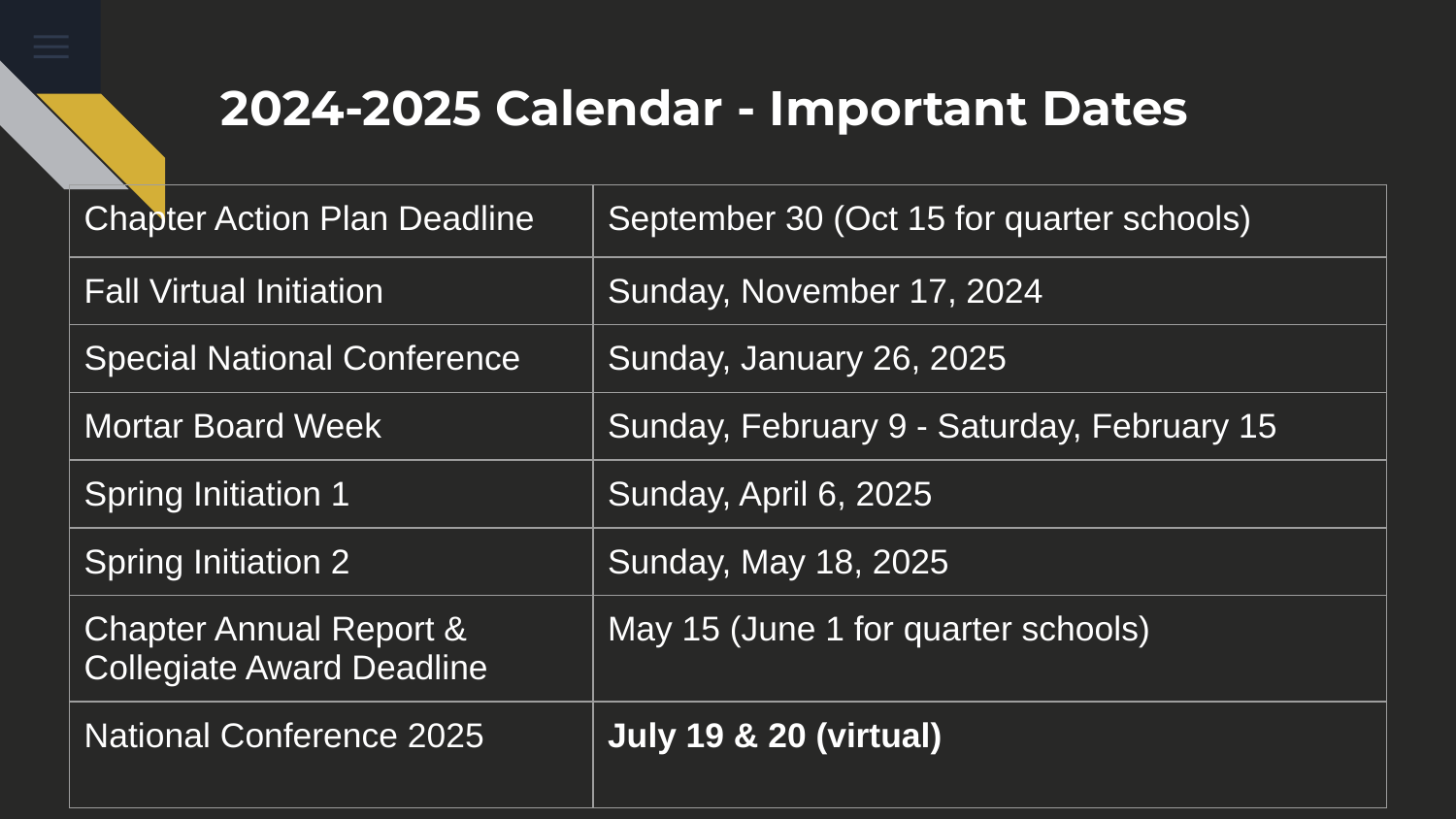

# 2024-2025 Calendar - Important Dates
| Chapter Action Plan Deadline | September 30 (Oct 15 for quarter schools) |
| --- | --- |
| Fall Virtual Initiation | Sunday, November 17, 2024 |
| Special National Conference | Sunday, January 26, 2025 |
| Mortar Board Week | Sunday, February 9 - Saturday, February 15 |
| Spring Initiation 1 | Sunday, April 6, 2025 |
| Spring Initiation 2 | Sunday, May 18, 2025 |
| Chapter Annual Report & Collegiate Award Deadline | May 15 (June 1 for quarter schools) |
| National Conference 2025 | July 19 & 20 (virtual) |